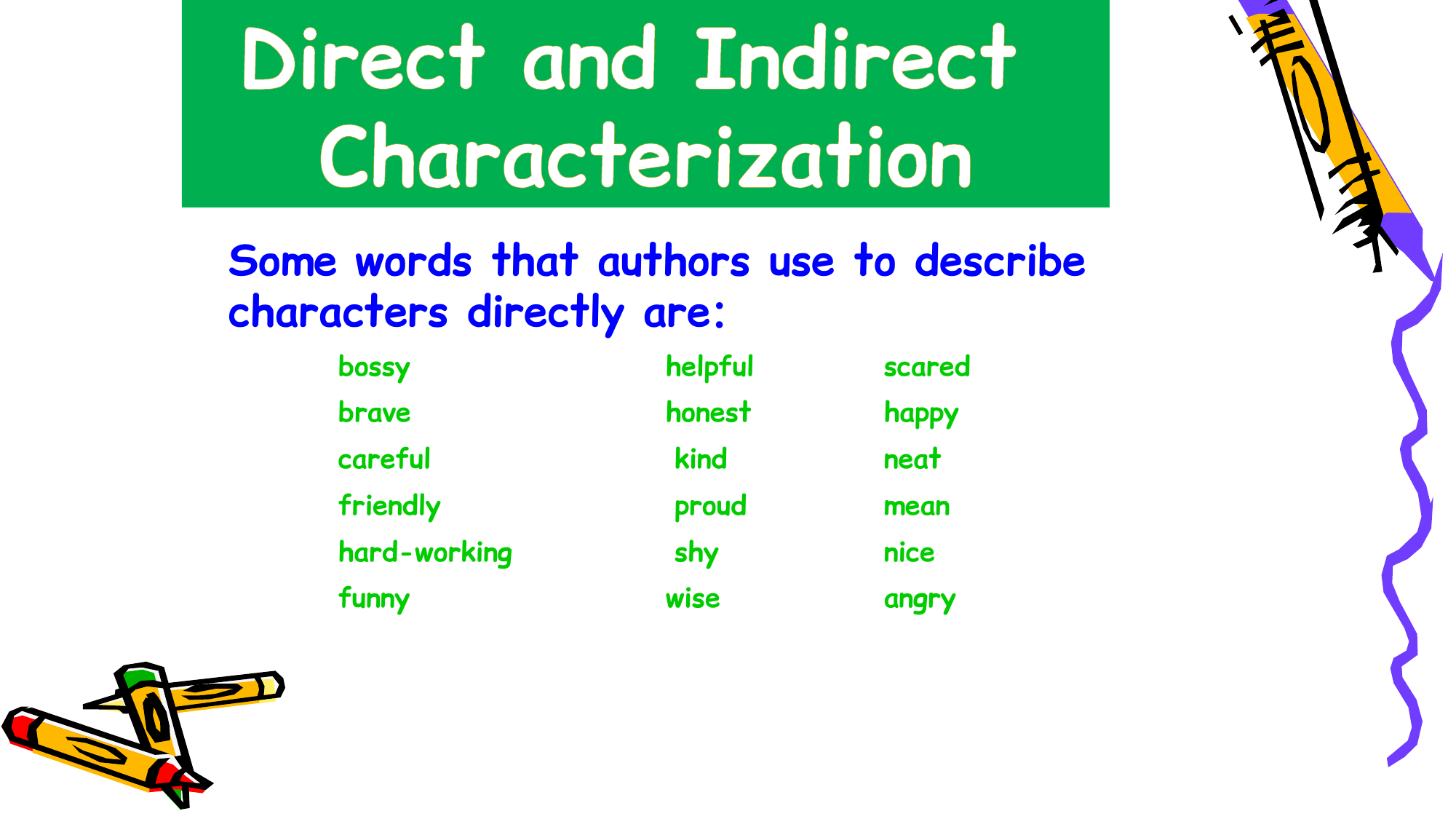

Direct and Indirect
Characterization
Some words that authors use to describe characters directly are:
	bossy			helpful		scared
	brave			honest		happy
	careful		          kind		neat
	friendly		          proud		mean
	hard-working	          shy		nice
	funny			wise		angry